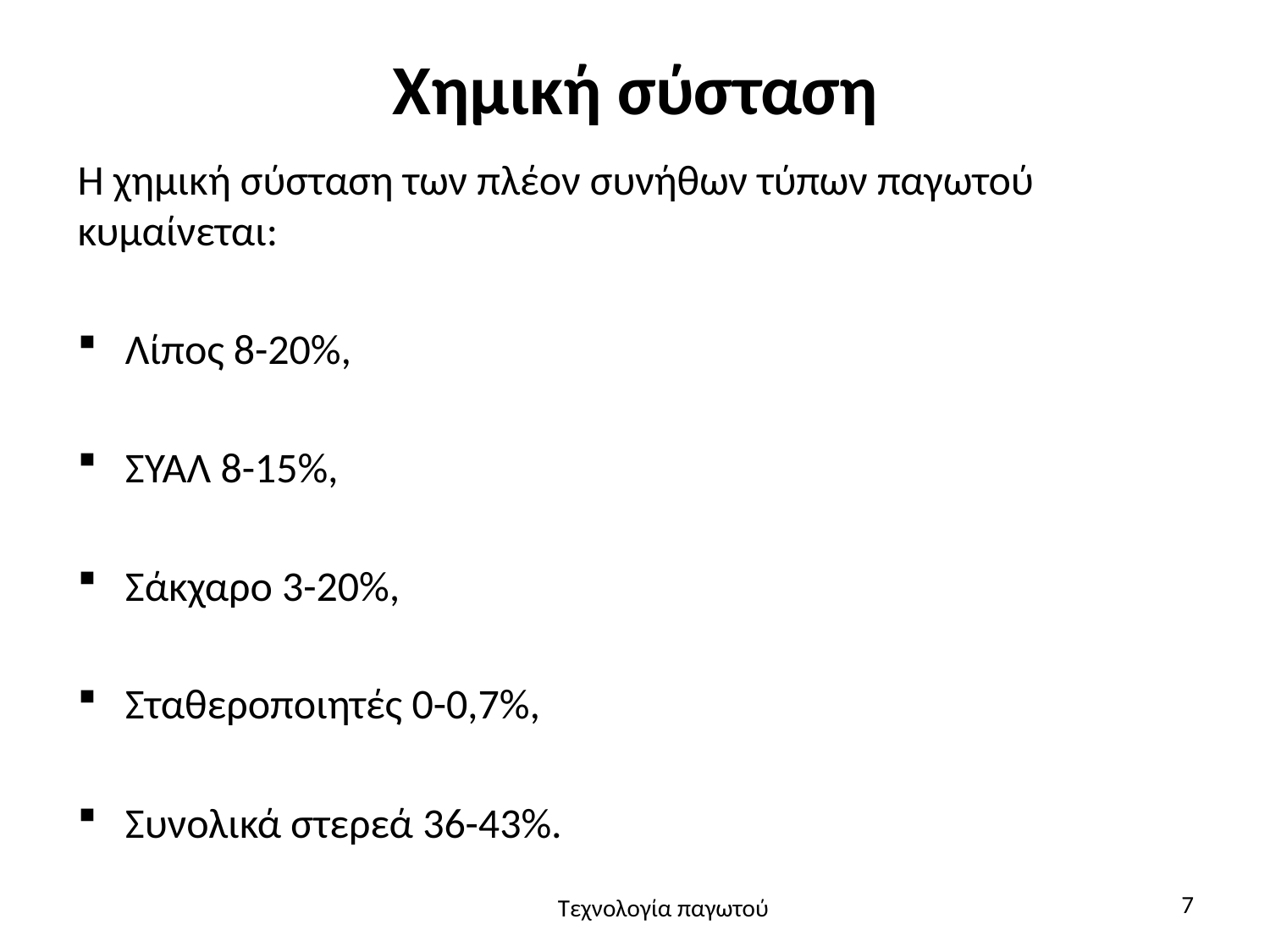

# Χημική σύσταση
Η χημική σύσταση των πλέον συνήθων τύπων παγωτού κυμαίνεται:

Λίπος 8-20%,

ΣΥΑΛ 8-15%,

Σάκχαρο 3-20%,

Σταθεροποιητές 0-0,7%,

Συνολικά στερεά 36-43%.
7
Τεχνολογία παγωτού